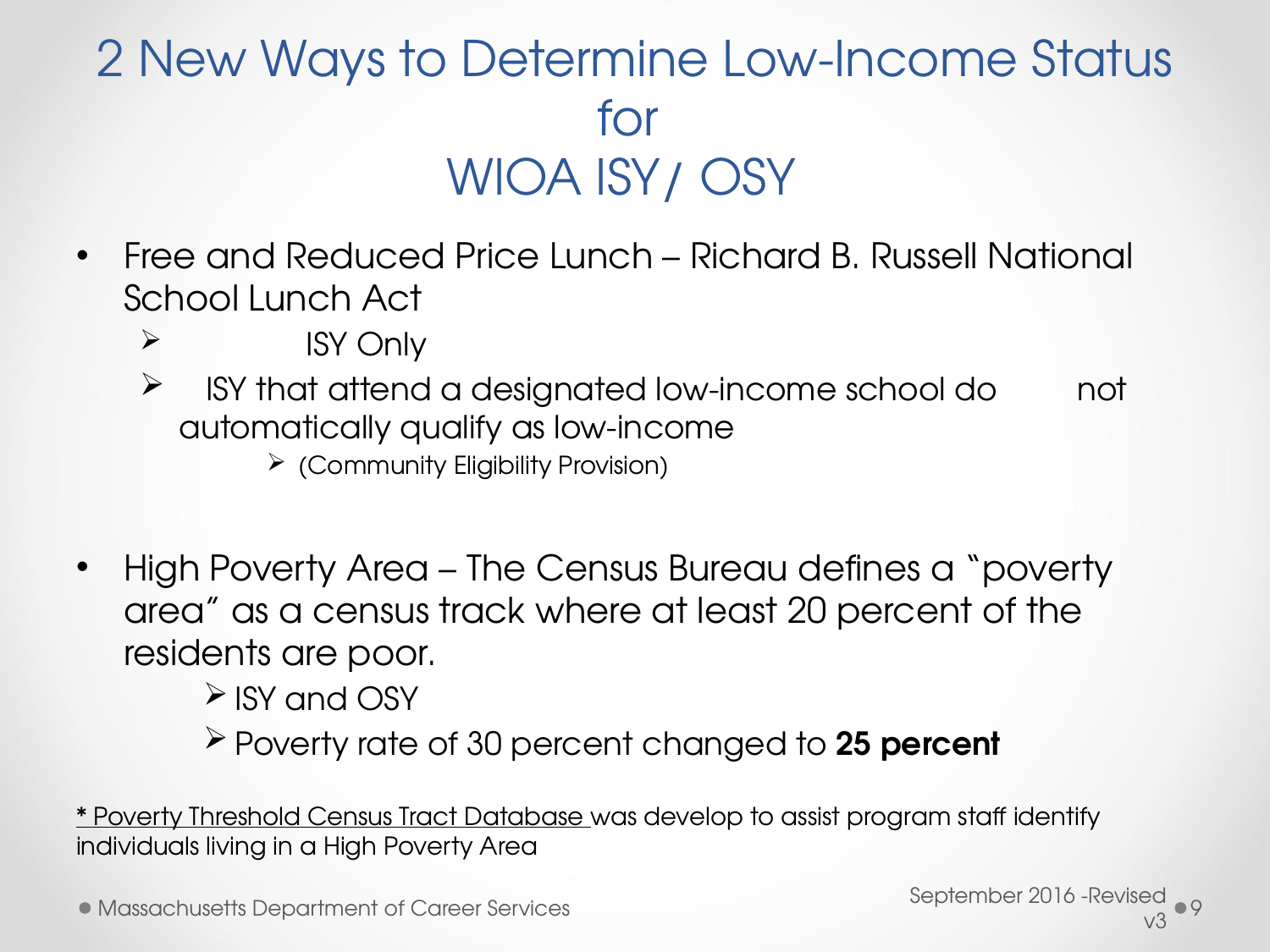

# 2 New Ways to Determine Low-Income Status for WIOA ISY/ OSY

Free and Reduced Price Lunch – Richard B. Russell National School Lunch Act
	ISY Only
   ISY that attend a designated low-income school do 	 not automatically qualify as low-income
(Community Eligibility Provision)

High Poverty Area – The Census Bureau defines a “poverty area” as a census track where at least 20 percent of the residents are poor.
ISY and OSY
Poverty rate of 30 percent changed to 25 percent

* Poverty Threshold Census Tract Database was develop to assist program staff identify individuals living in a High Poverty Area

Massachusetts Department of Career Services
September 2016 -Revised v3
9